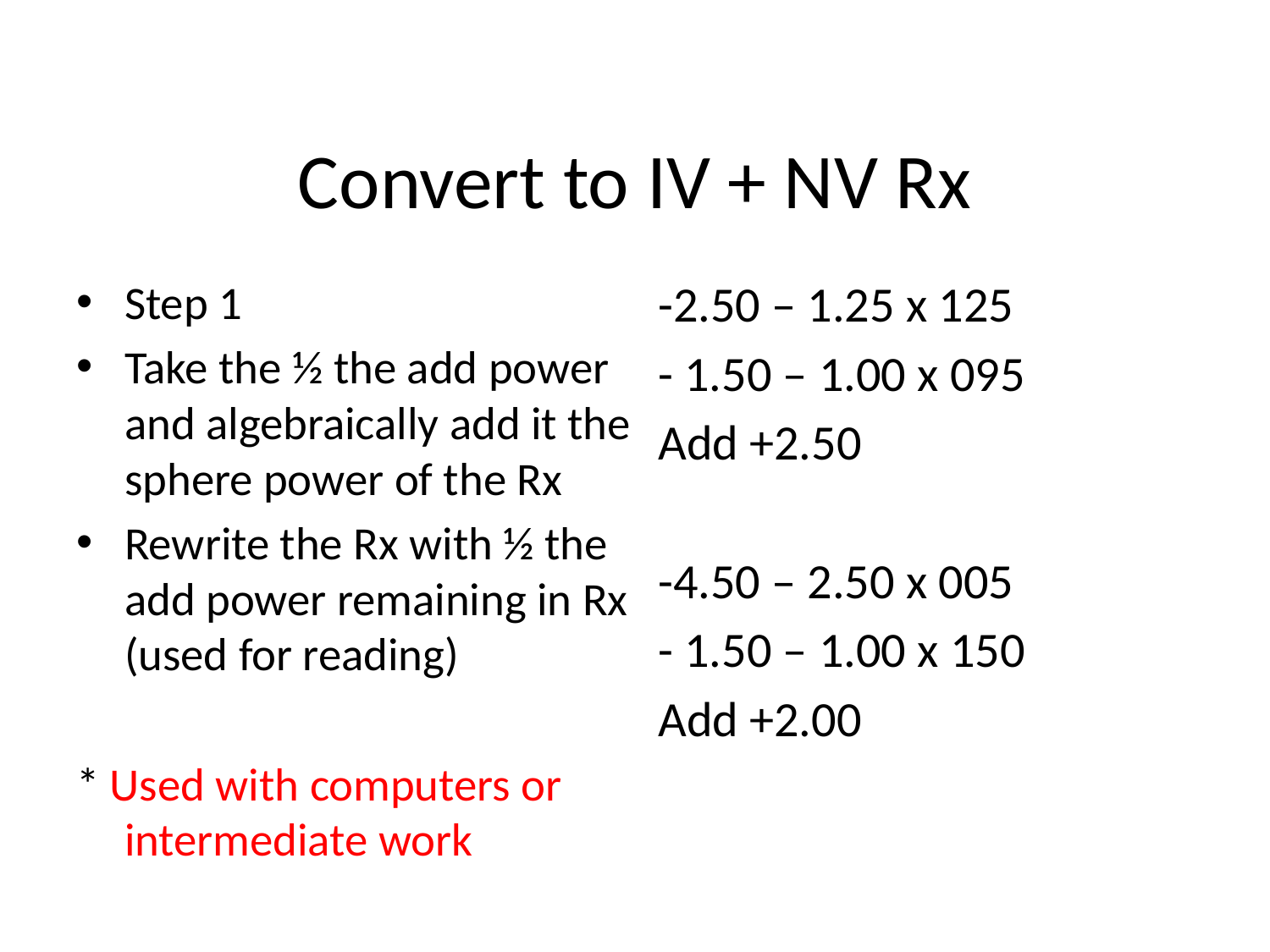

# Convert to IV + NV Rx
Step 1
Take the ½ the add power and algebraically add it the sphere power of the Rx
Rewrite the Rx with ½ the add power remaining in Rx (used for reading)

* Used with computers or intermediate work
-2.50 – 1.25 x 125
- 1.50 – 1.00 x 095
Add +2.50

-4.50 – 2.50 x 005
- 1.50 – 1.00 x 150
Add +2.00